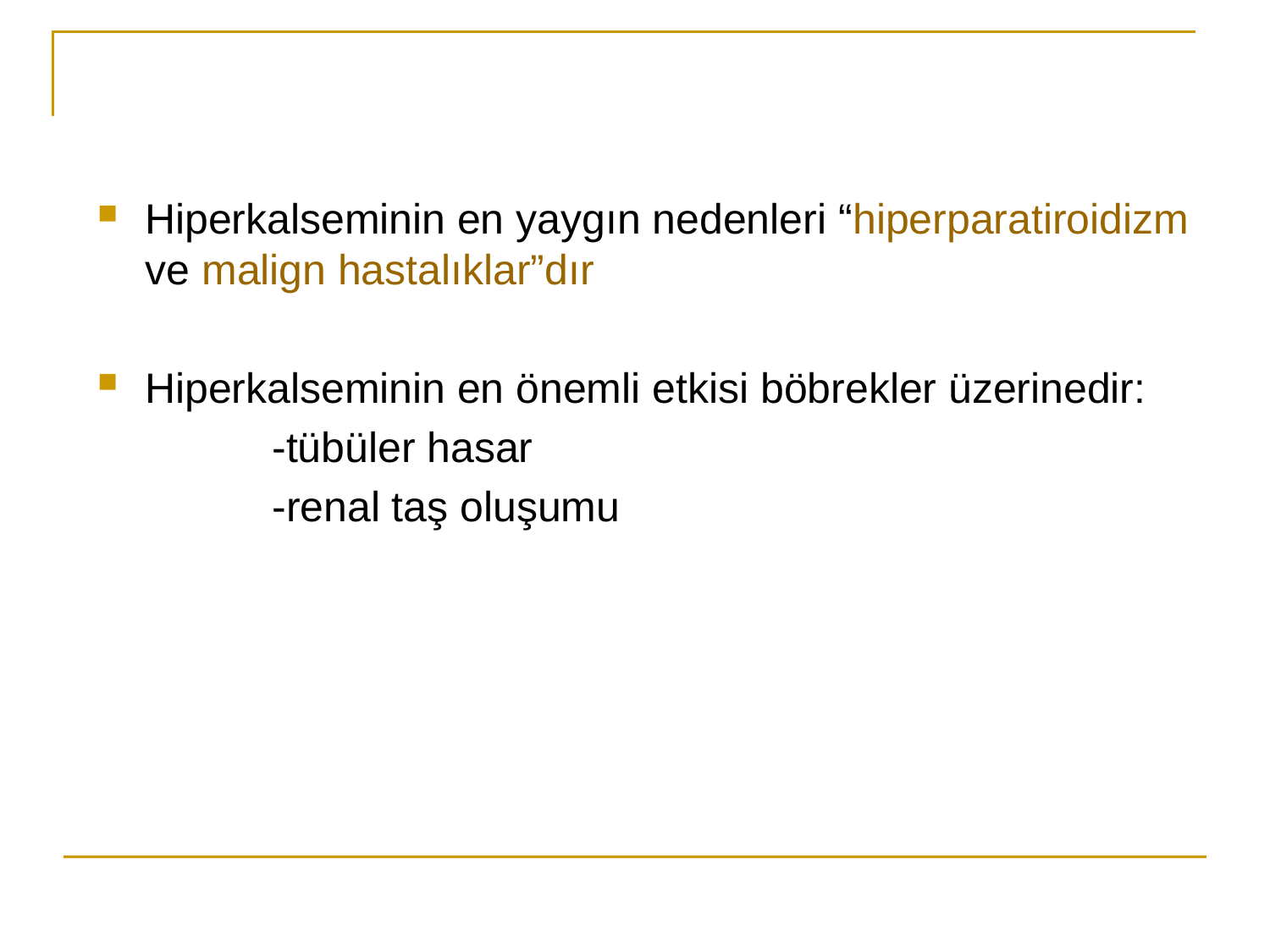

Hiperkalseminin en yaygın nedenleri “hiperparatiroidizm ve malign hastalıklar”dır

Hiperkalseminin en önemli etkisi böbrekler üzerinedir:
		-tübüler hasar
		-renal taş oluşumu